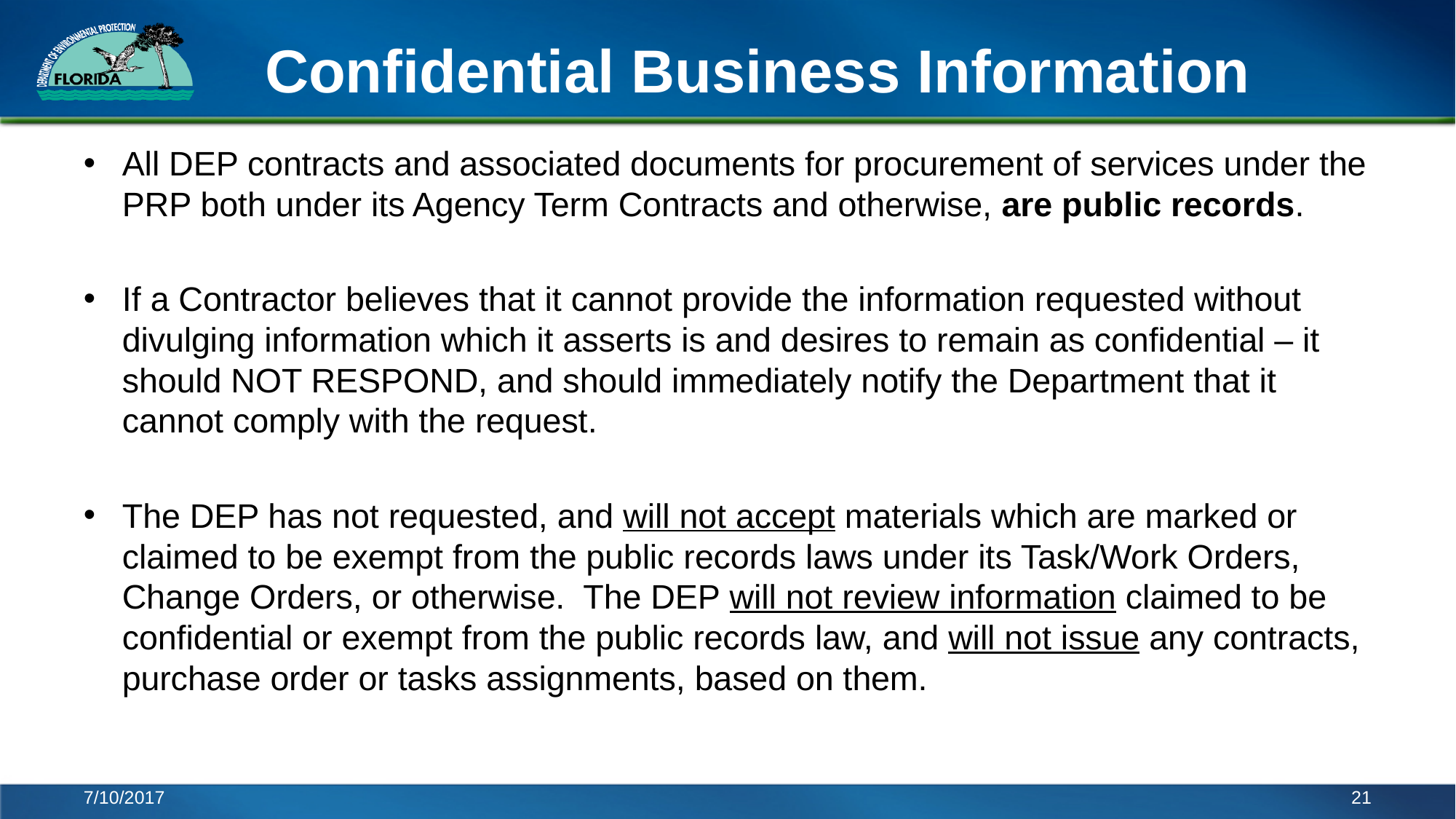

# Confidential Business Information
All DEP contracts and associated documents for procurement of services under the PRP both under its Agency Term Contracts and otherwise, are public records.

If a Contractor believes that it cannot provide the information requested without divulging information which it asserts is and desires to remain as confidential – it should NOT RESPOND, and should immediately notify the Department that it cannot comply with the request.

The DEP has not requested, and will not accept materials which are marked or claimed to be exempt from the public records laws under its Task/Work Orders, Change Orders, or otherwise.  The DEP will not review information claimed to be confidential or exempt from the public records law, and will not issue any contracts, purchase order or tasks assignments, based on them.

7/10/2017
21